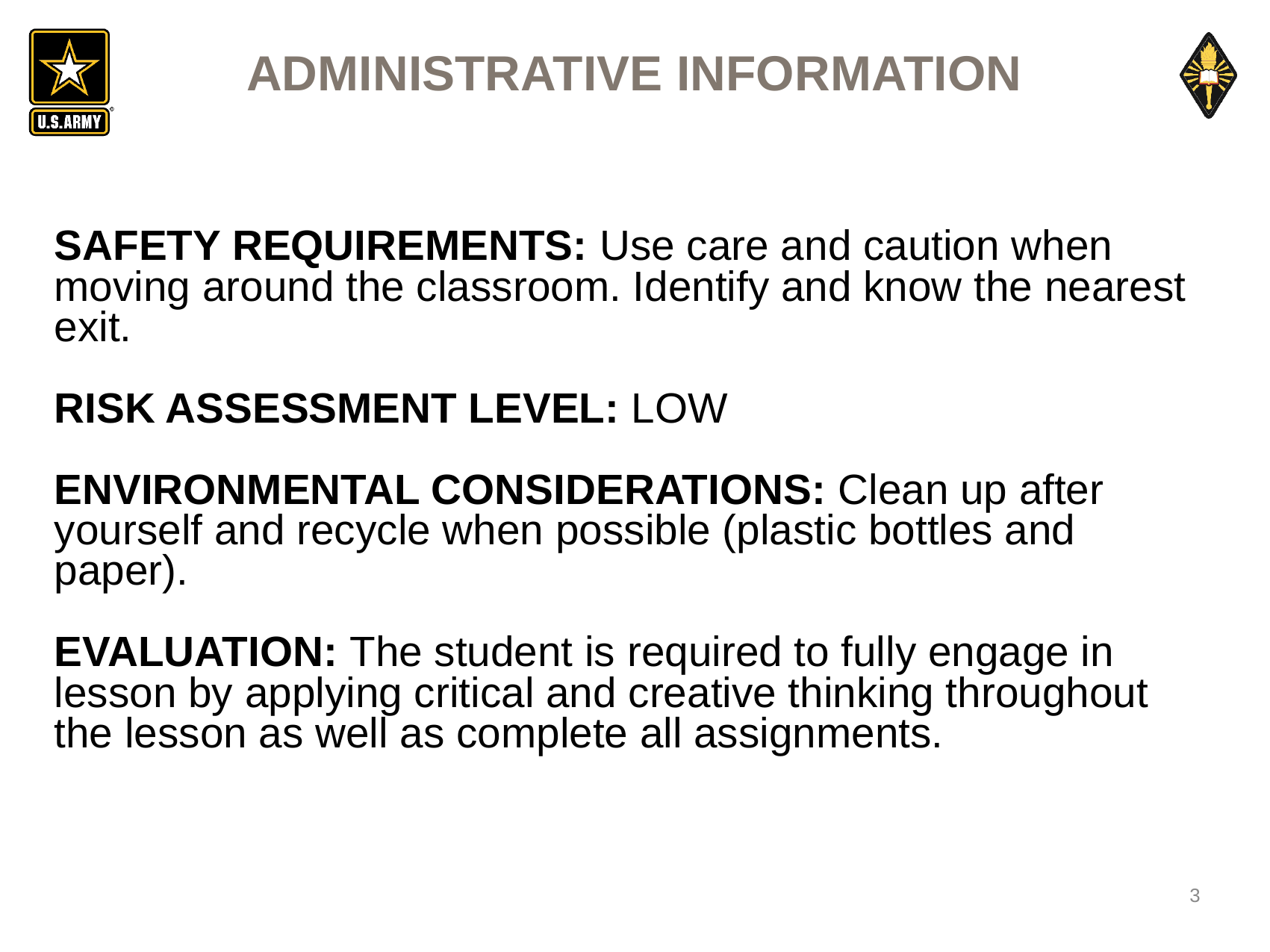

# Administrative Information
SAFETY REQUIREMENTS: Use care and caution when moving around the classroom. Identify and know the nearest exit.

RISK ASSESSMENT LEVEL: LOW

ENVIRONMENTAL CONSIDERATIONS: Clean up after yourself and recycle when possible (plastic bottles and paper).

EVALUATION: The student is required to fully engage in lesson by applying critical and creative thinking throughout the lesson as well as complete all assignments.
3